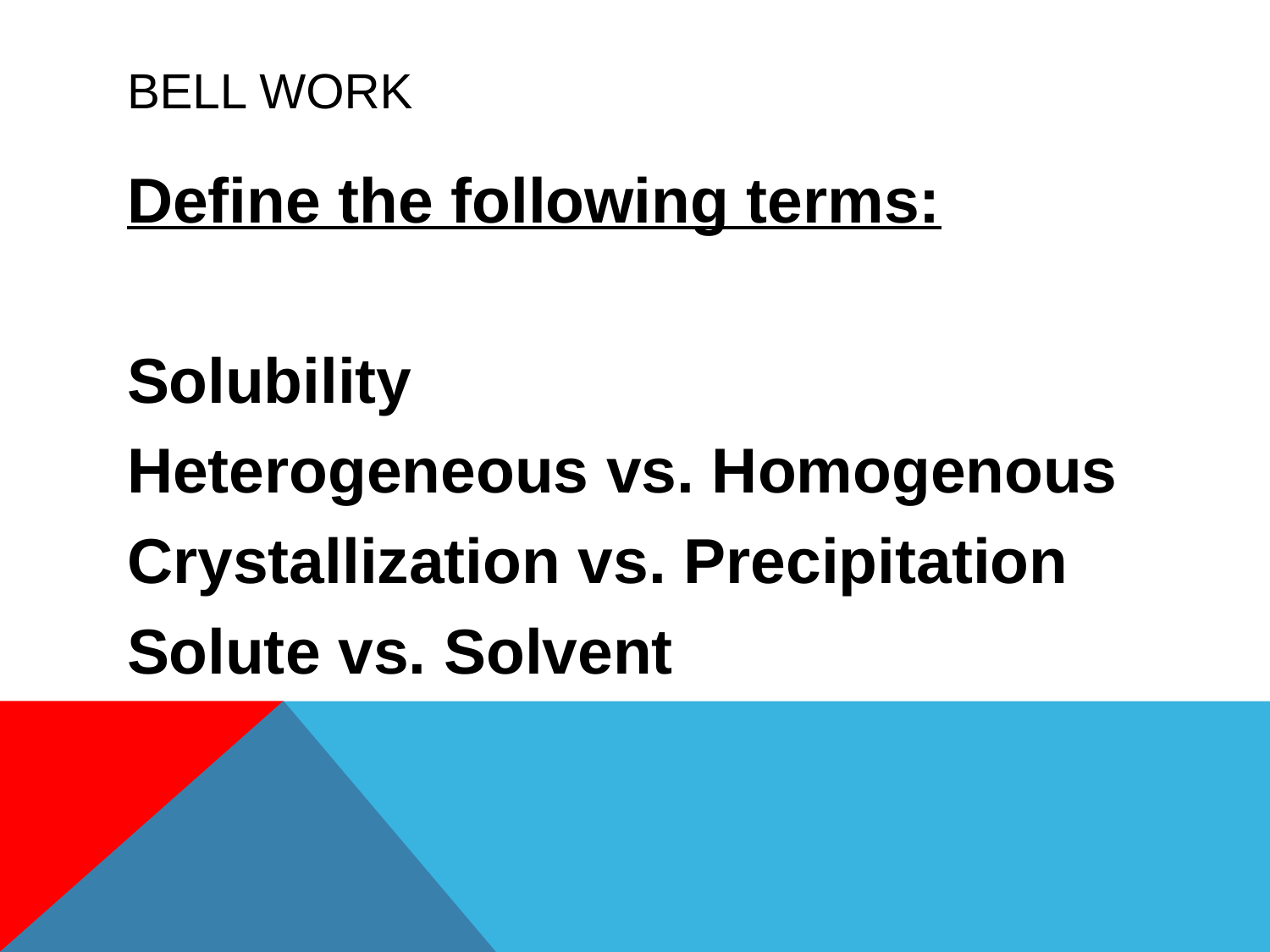

# Bell Work
Define the following terms:

Solubility
Heterogeneous vs. Homogenous
Crystallization vs. Precipitation
Solute vs. Solvent